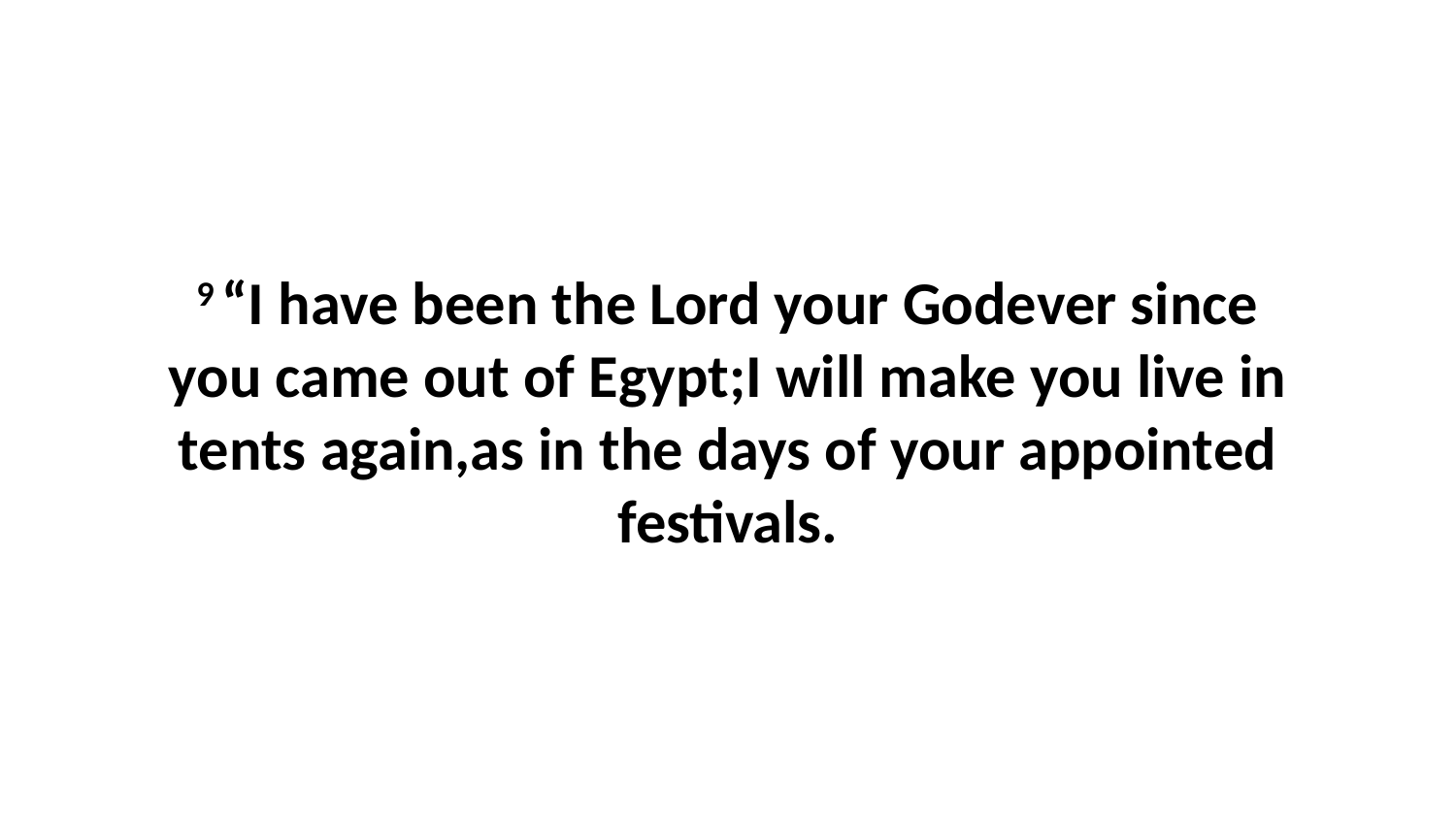

9 “I have been the Lord your Godever since you came out of Egypt;I will make you live in tents again,as in the days of your appointed festivals.